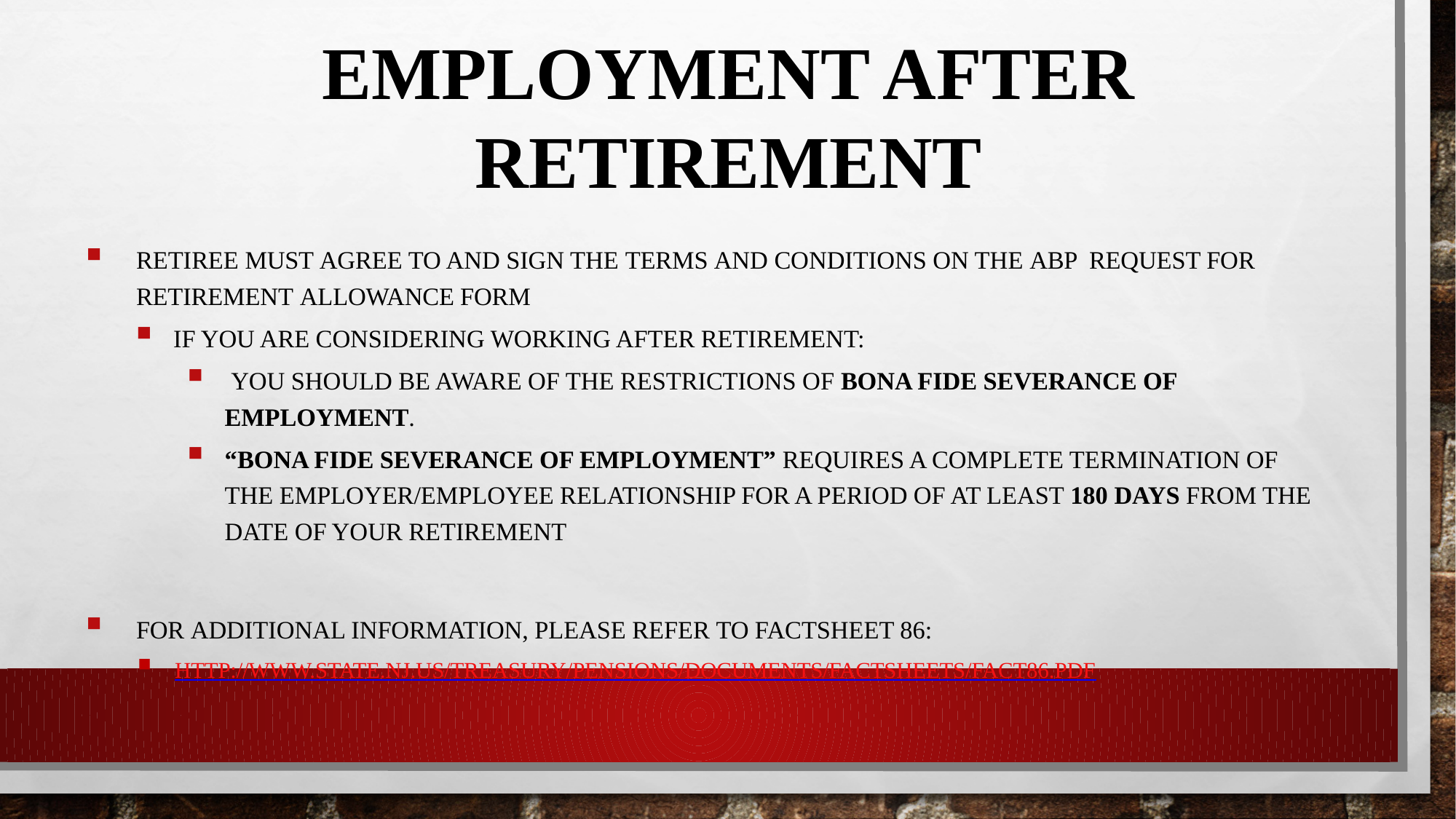

# Employment After Retirement

Retiree must agree to and sign the terms and conditions on the ABP  Request for Retirement Allowance form
If you are considering working after retirement:
 you should be aware of the restrictions of Bona fide severance of employment.
“Bona fide severance of employment” requires a complete termination of the employer/employee relationship for a period of at least 180 days from the date of your retirement

For additional information, please refer to factsheet 86:
http://www.state.nj.us/treasury/pensions/documents/factsheets/fact86.pdf